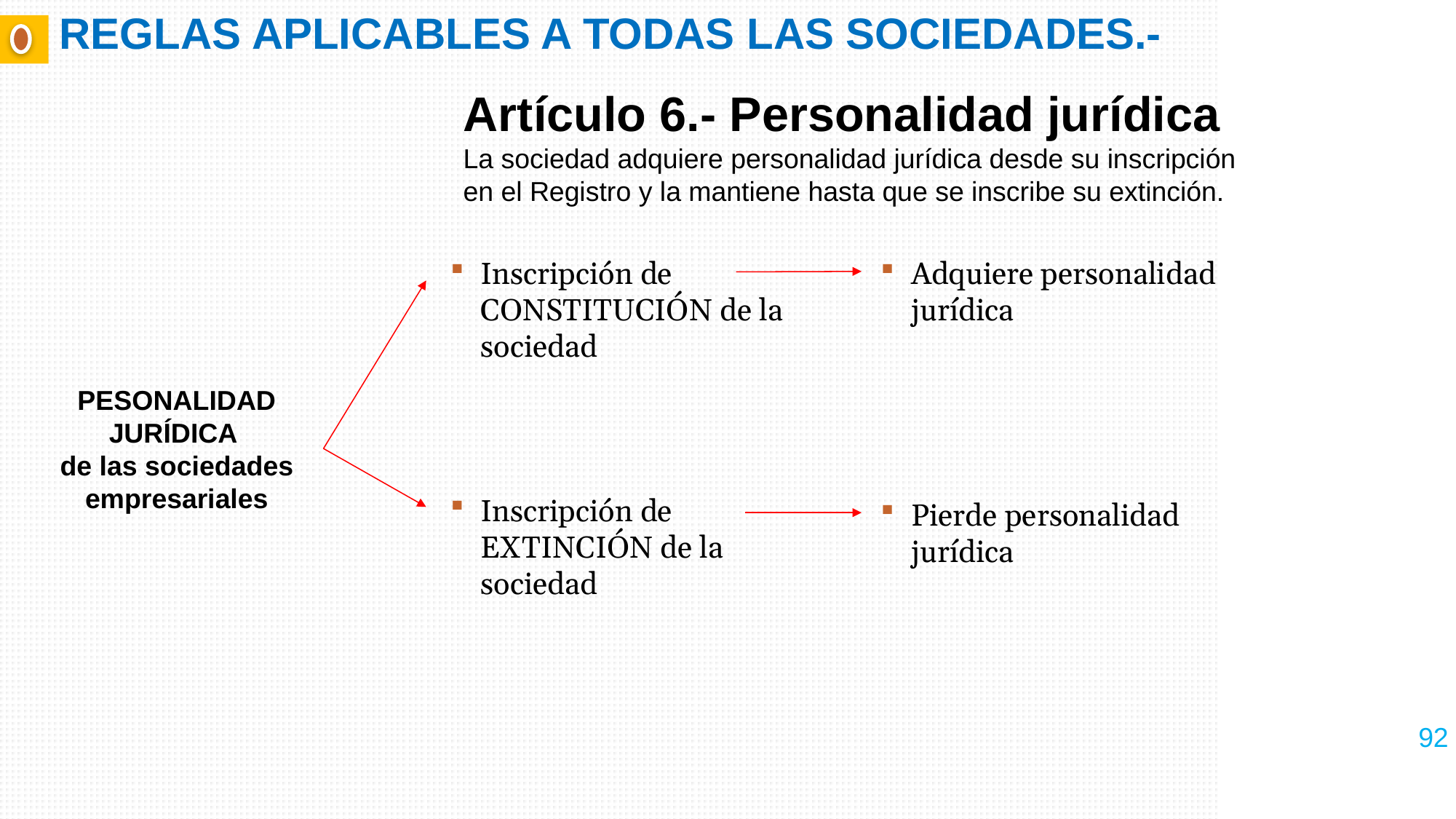

# REGLAS APLICABLES A TODAS LAS SOCIEDADES.-

Artículo 6.- Personalidad jurídica
La sociedad adquiere personalidad jurídica desde su inscripción en el Registro y la mantiene hasta que se inscribe su extinción.
Inscripción de CONSTITUCIÓN de la sociedad

Inscripción de EXTINCIÓN de la sociedad
Adquiere personalidad jurídica

Pierde personalidad jurídica
PESONALIDAD JURÍDICA
de las sociedades empresariales
92